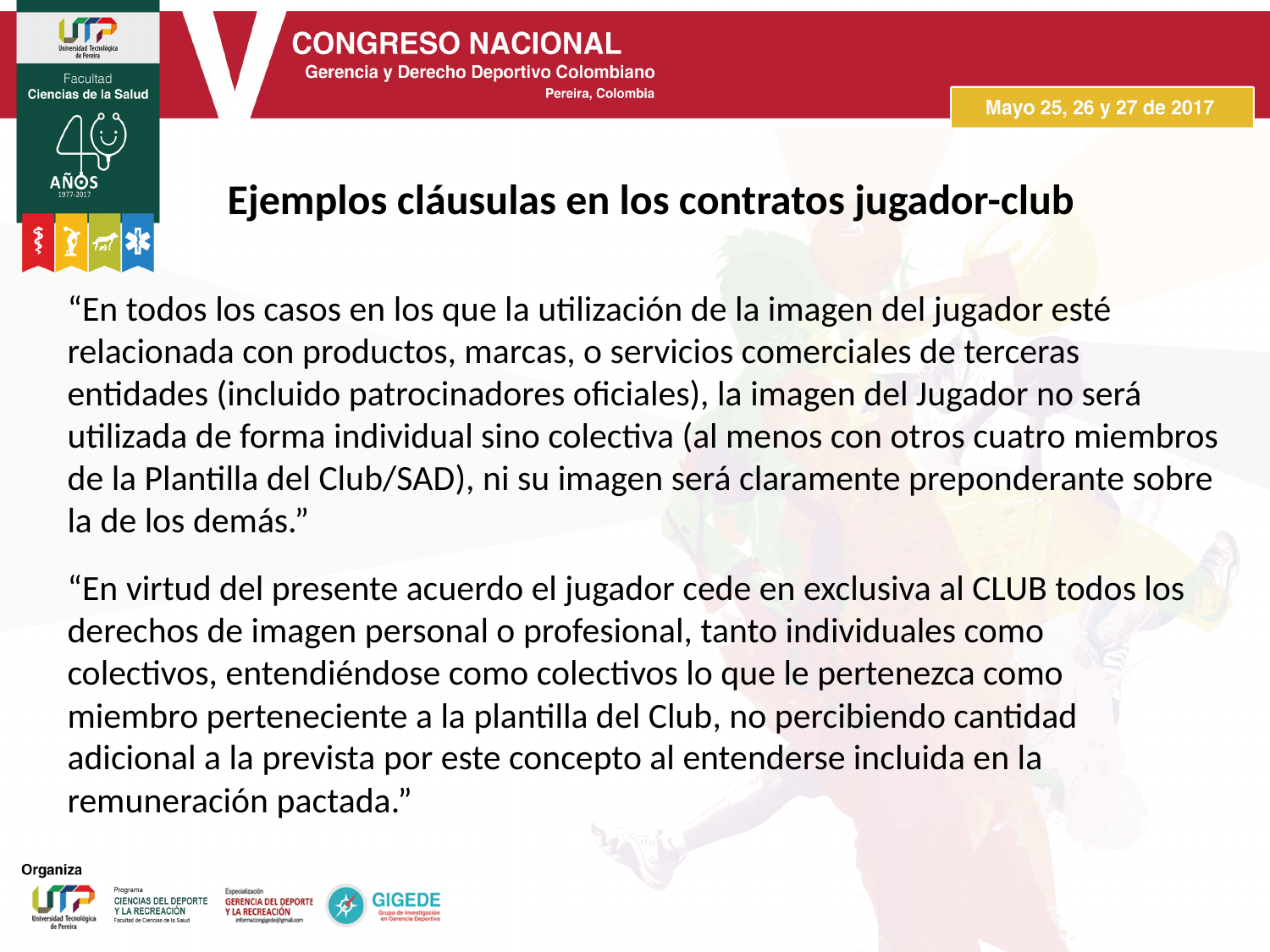

Ejemplos cláusulas en los contratos jugador-club
“En todos los casos en los que la utilización de la imagen del jugador esté relacionada con productos, marcas, o servicios comerciales de terceras entidades (incluido patrocinadores oficiales), la imagen del Jugador no será utilizada de forma individual sino colectiva (al menos con otros cuatro miembros de la Plantilla del Club/SAD), ni su imagen será claramente preponderante sobre la de los demás.”
“En virtud del presente acuerdo el jugador cede en exclusiva al CLUB todos los derechos de imagen personal o profesional, tanto individuales como colectivos, entendiéndose como colectivos lo que le pertenezca como miembro perteneciente a la plantilla del Club, no percibiendo cantidad adicional a la prevista por este concepto al entenderse incluida en la remuneración pactada.”